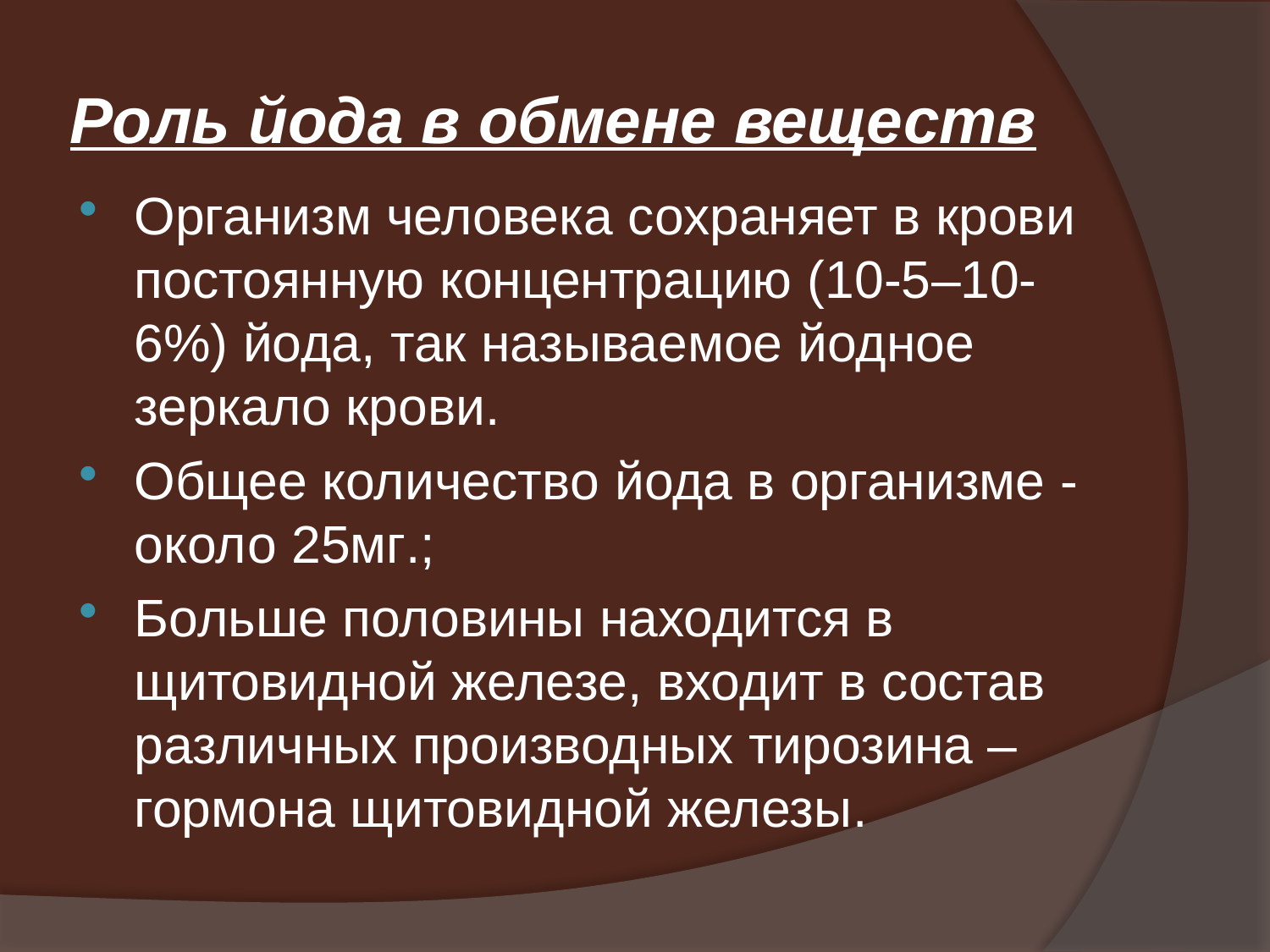

# Роль йода в обмене веществ
Организм человека сохраняет в крови постоянную концентрацию (10-5–10-6%) йода, так называемое йодное зеркало крови.
Общее количество йода в организме - около 25мг.;
Больше половины находится в щитовидной железе, входит в состав различных производных тирозина – гормона щитовидной железы.